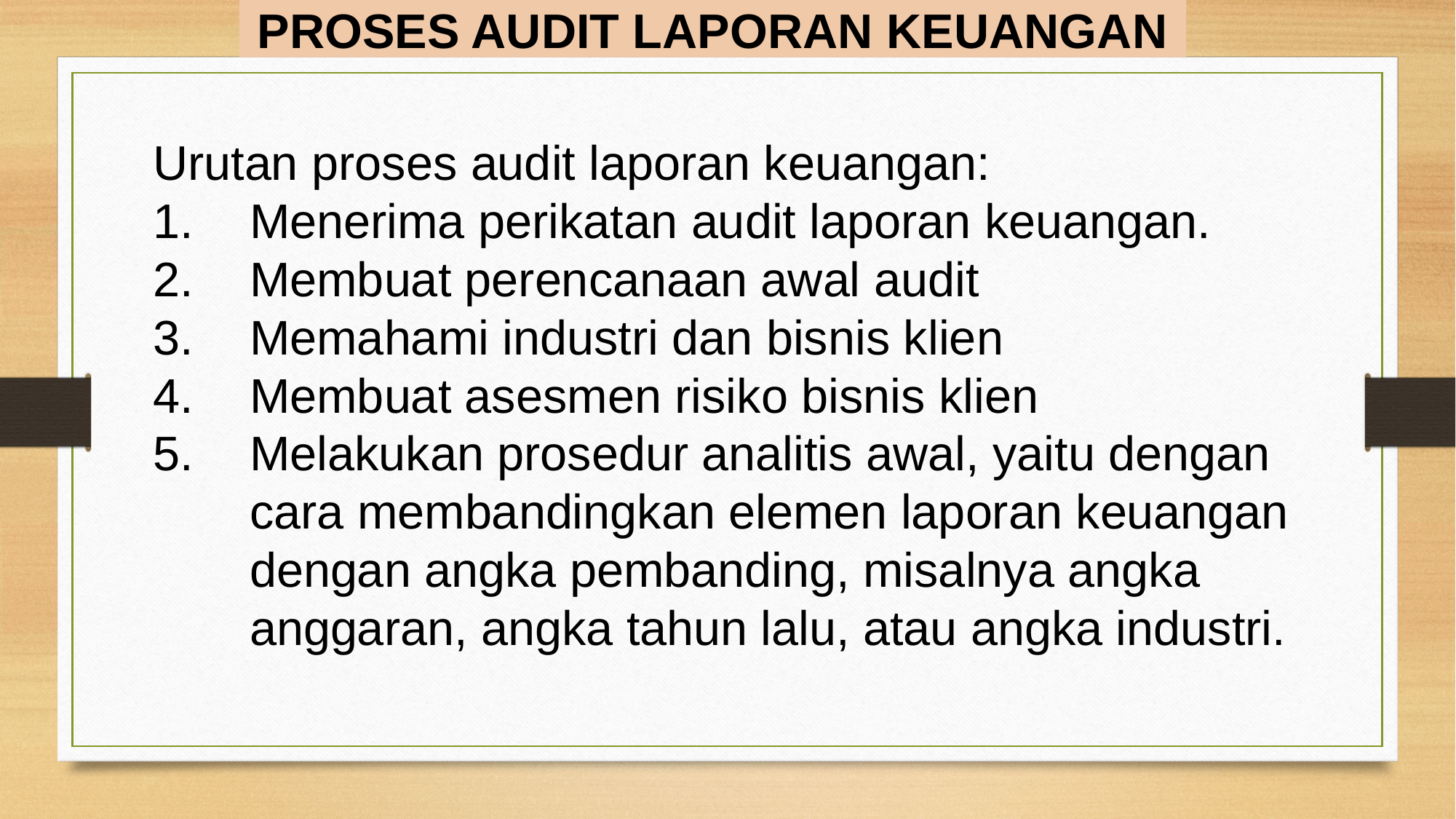

PROSES AUDIT LAPORAN KEUANGAN
Urutan proses audit laporan keuangan:
Menerima perikatan audit laporan keuangan.
Membuat perencanaan awal audit
Memahami industri dan bisnis klien
Membuat asesmen risiko bisnis klien
Melakukan prosedur analitis awal, yaitu dengan cara membandingkan elemen laporan keuangan dengan angka pembanding, misalnya angka anggaran, angka tahun lalu, atau angka industri.